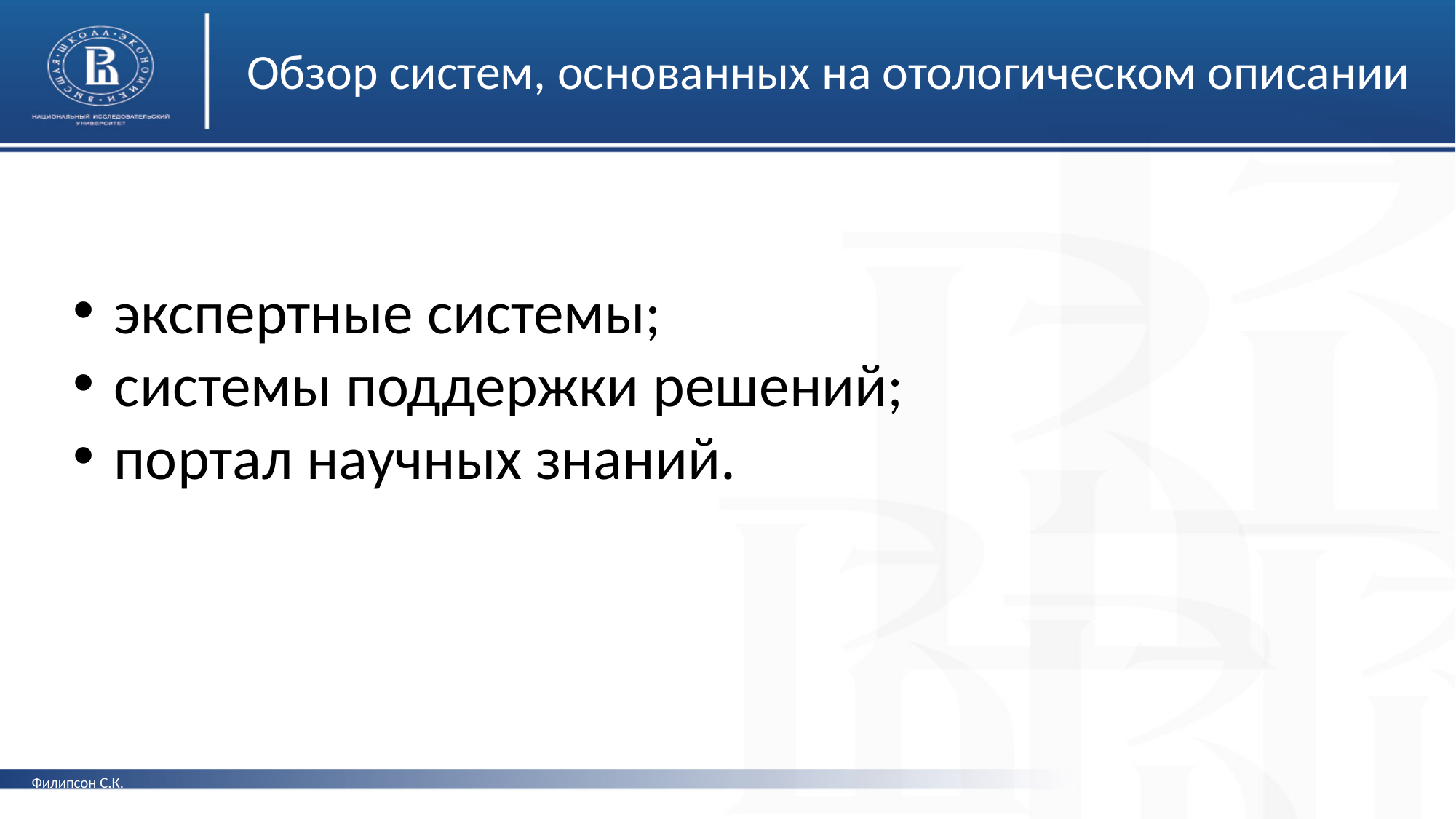

# Обзор систем, основанных на отологическом описании
экспертные системы;
системы поддержки решений;
портал научных знаний.
Филипсон С.К.